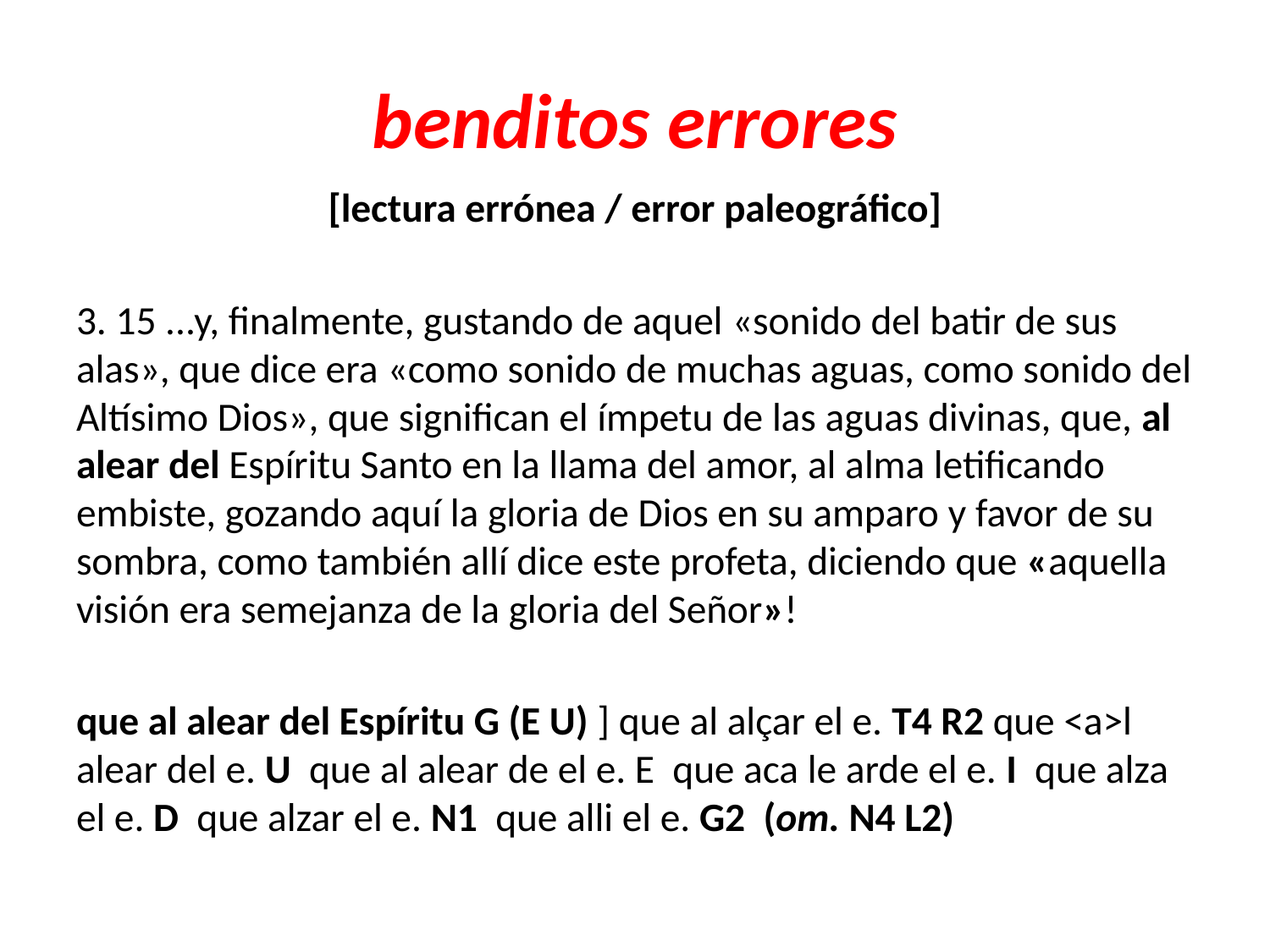

# benditos errores
[lectura errónea / error paleográfico]

3. 15 ...y, finalmente, gustando de aquel «sonido del batir de sus alas», que dice era «como sonido de muchas aguas, como sonido del Altísimo Dios», que significan el ímpetu de las aguas divinas, que, al alear del Espíritu Santo en la llama del amor, al alma letificando embiste, gozando aquí la gloria de Dios en su amparo y favor de su sombra, como también allí dice este profeta, diciendo que «aquella visión era semejanza de la gloria del Señor»!

que al alear del Espíritu G (E U) ] que al alçar el e. T4 R2 que <a>l alear del e. U  que al alear de el e. E  que aca le arde el e. I  que alza el e. D  que alzar el e. N1  que alli el e. G2  (om. N4 L2)